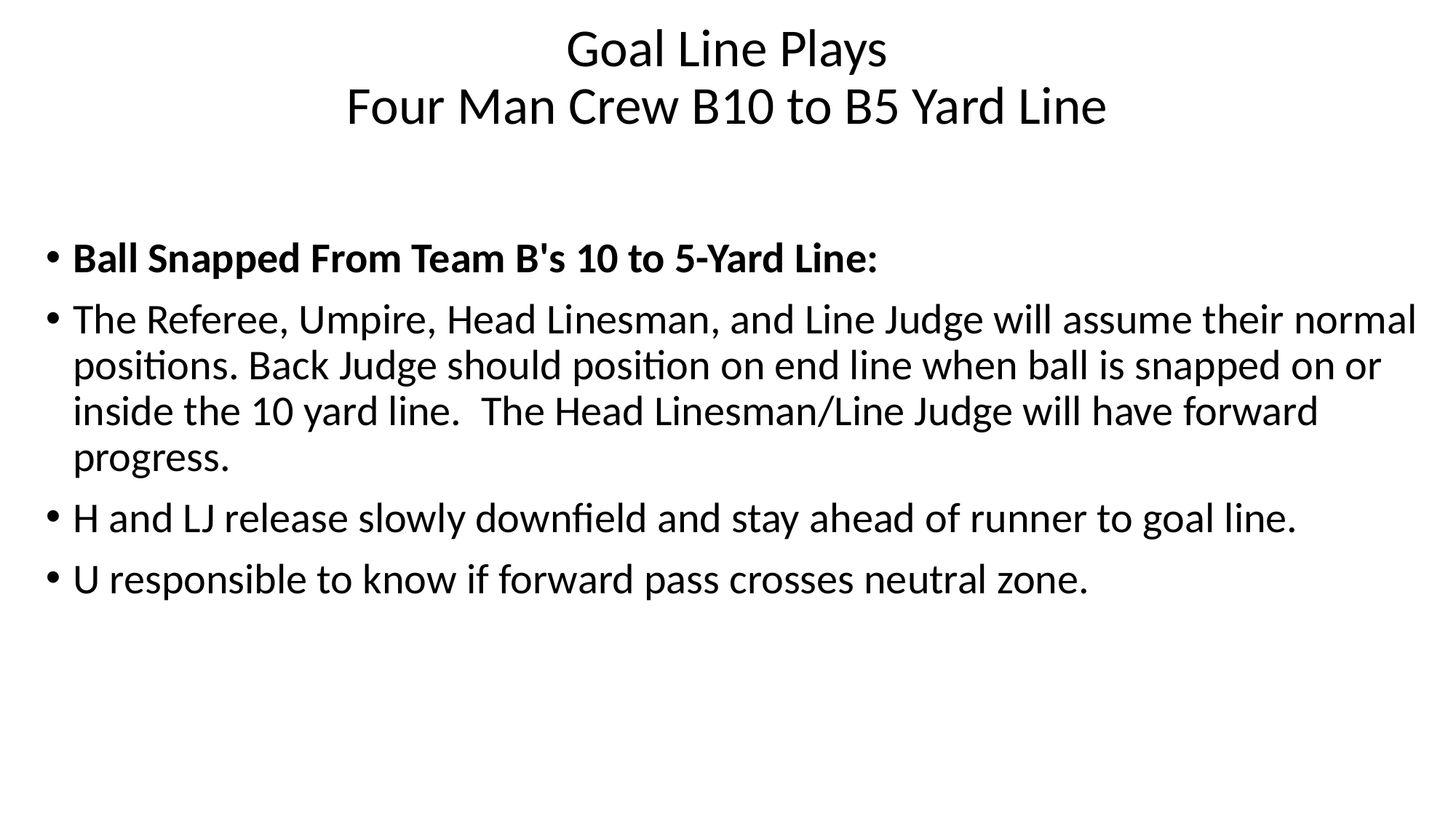

# Goal Line Plays Four Man Crew B10 to B5 Yard Line

Ball Snapped From Team B's 10 to 5-Yard Line:
The Referee, Umpire, Head Linesman, and Line Judge will assume their normal positions. Back Judge should position on end line when ball is snapped on or inside the 10 yard line.  The Head Linesman/Line Judge will have forward progress.
H and LJ release slowly downfield and stay ahead of runner to goal line.
U responsible to know if forward pass crosses neutral zone.